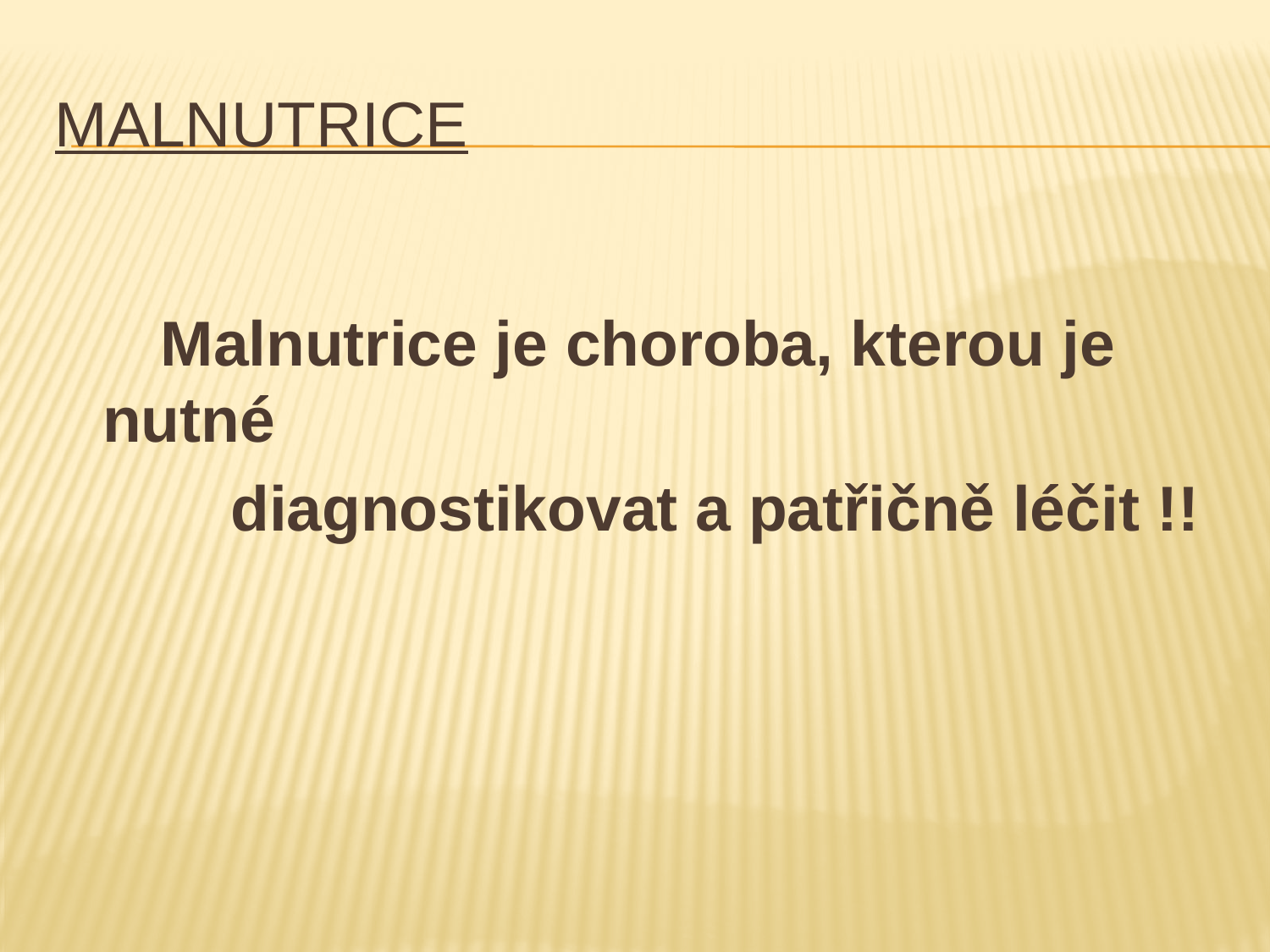

# Malnutrice

      Malnutrice je choroba, kterou je nutné
          diagnostikovat a patřičně léčit !!